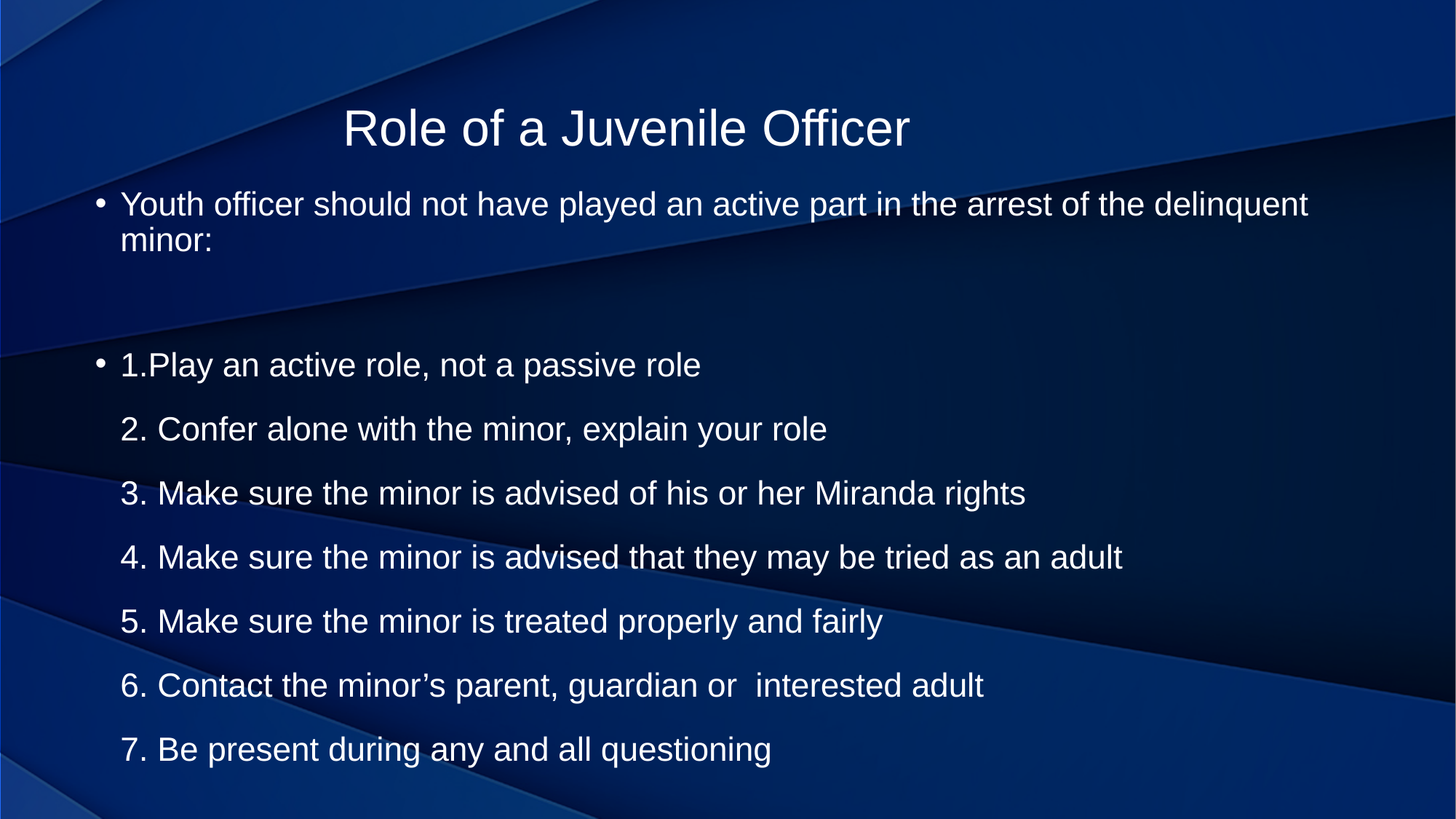

Role of a Juvenile Officer
Youth officer should not have played an active part in the arrest of the delinquent minor:

1.Play an active role, not a passive role
2. Confer alone with the minor, explain your role
3. Make sure the minor is advised of his or her Miranda rights
4. Make sure the minor is advised that they may be tried as an adult
5. Make sure the minor is treated properly and fairly
6. Contact the minor’s parent, guardian or  interested adult
7. Be present during any and all questioning